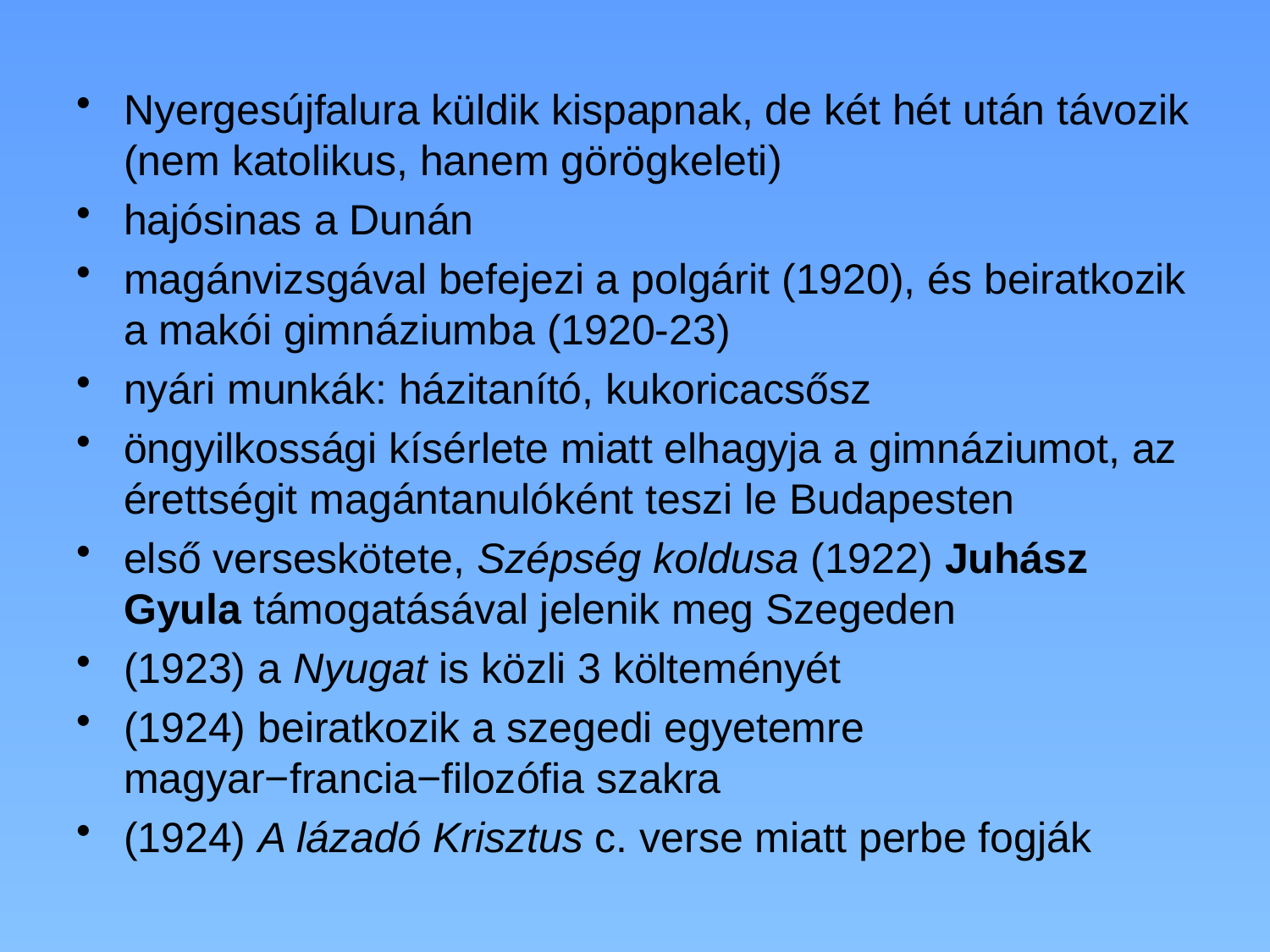

# Nyergesújfalura küldik kispapnak, de két hét után távozik (nem katolikus, hanem görögkeleti)
hajósinas a Dunán
magánvizsgával befejezi a polgárit (1920), és beiratkozik a makói gimnáziumba (1920-23)
nyári munkák: házitanító, kukoricacsősz
öngyilkossági kísérlete miatt elhagyja a gimnáziumot, az érettségit magántanulóként teszi le Budapesten
első verseskötete, Szépség koldusa (1922) Juhász Gyula támogatásával jelenik meg Szegeden
(1923) a Nyugat is közli 3 költeményét
(1924) beiratkozik a szegedi egyetemre magyar−francia−filozófia szakra
(1924) A lázadó Krisztus c. verse miatt perbe fogják